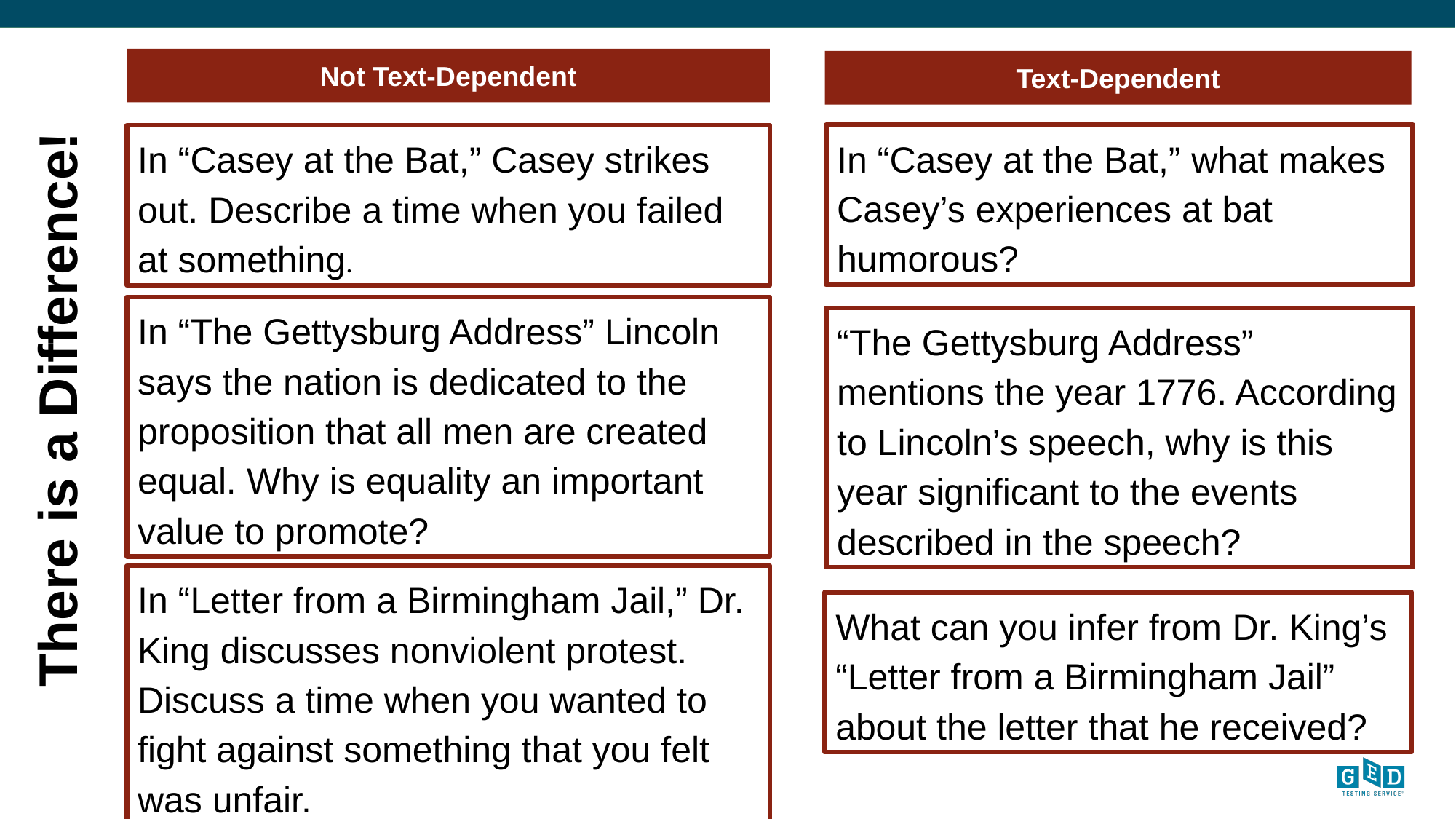

Not Text-Dependent
Text-Dependent
In “Casey at the Bat,” what makes Casey’s experiences at bat humorous?
In “Casey at the Bat,” Casey strikes out. Describe a time when you failed at something.
In “The Gettysburg Address” Lincoln says the nation is dedicated to the proposition that all men are created equal. Why is equality an important value to promote?
“The Gettysburg Address” mentions the year 1776. According to Lincoln’s speech, why is this year significant to the events described in the speech?
# There is a Difference!
In “Letter from a Birmingham Jail,” Dr. King discusses nonviolent protest. Discuss a time when you wanted to fight against something that you felt was unfair.
What can you infer from Dr. King’s “Letter from a Birmingham Jail” about the letter that he received?